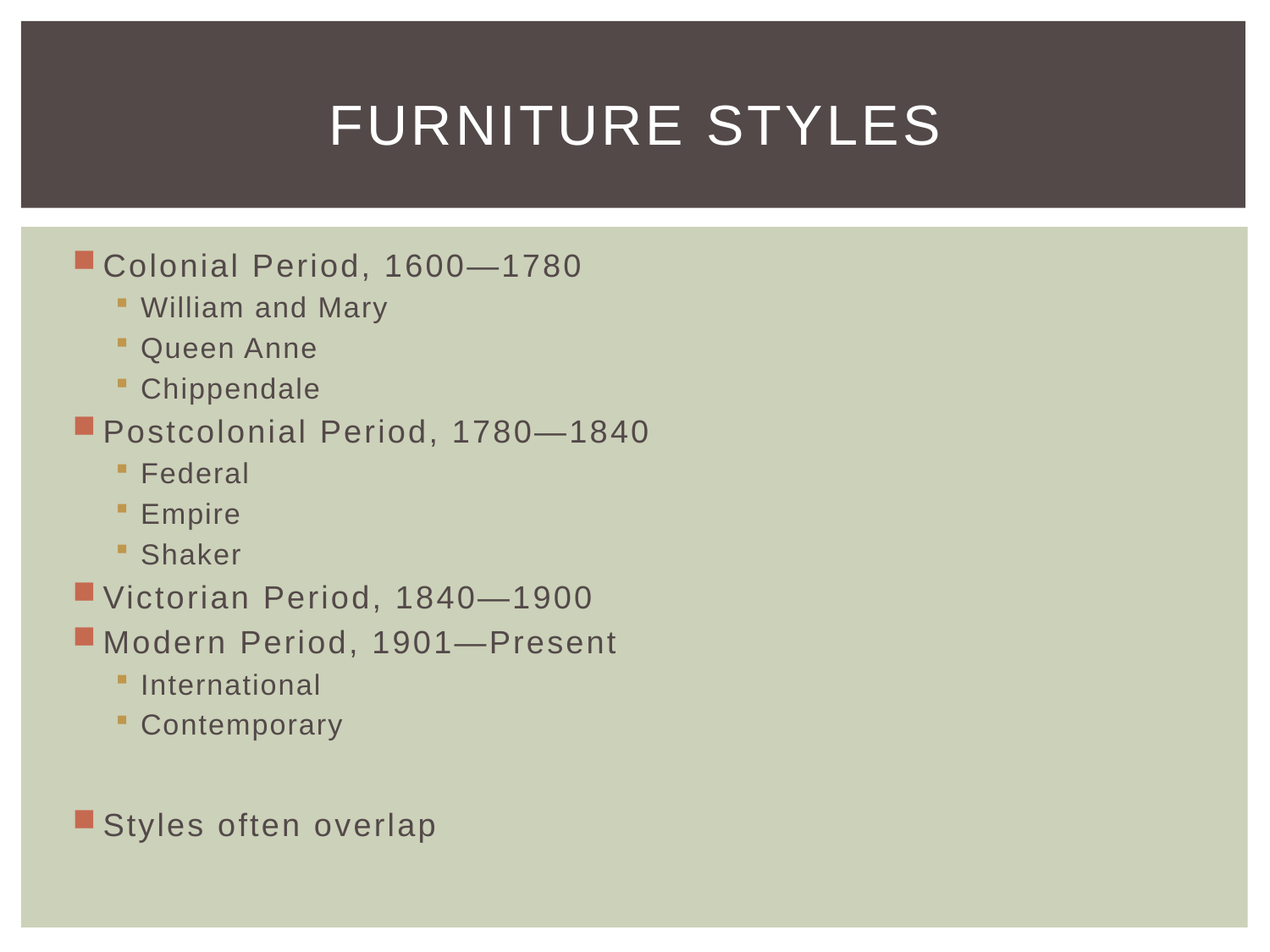

# Furniture Styles
Colonial Period, 1600—1780
William and Mary
Queen Anne
Chippendale
Postcolonial Period, 1780—1840
Federal
Empire
Shaker
Victorian Period, 1840—1900
Modern Period, 1901—Present
International
Contemporary

Styles often overlap